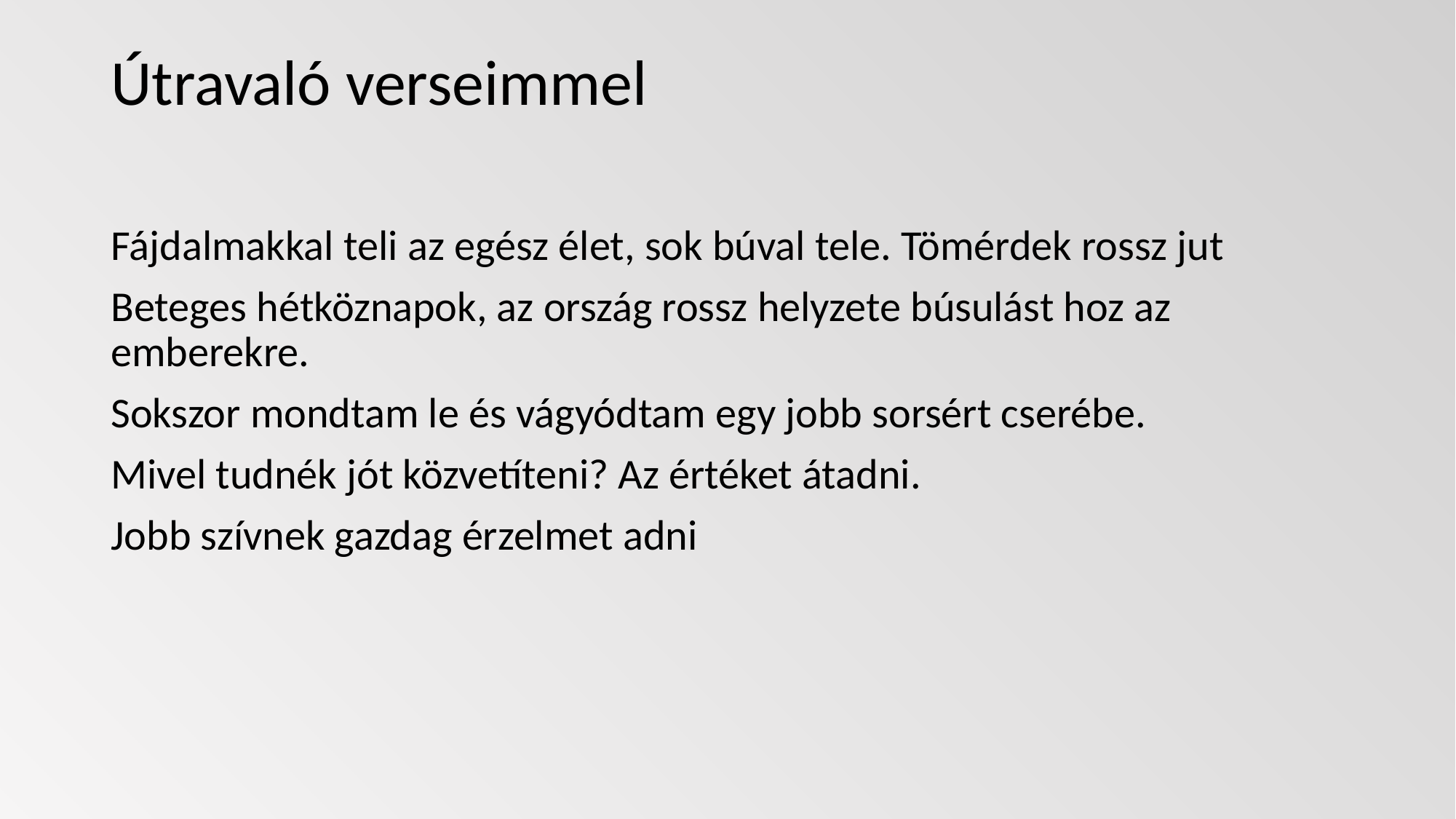

# Útravaló verseimmel
Fájdalmakkal teli az egész élet, sok búval tele. Tömérdek rossz jut
Beteges hétköznapok, az ország rossz helyzete búsulást hoz az emberekre.
Sokszor mondtam le és vágyódtam egy jobb sorsért cserébe.
Mivel tudnék jót közvetíteni? Az értéket átadni.
Jobb szívnek gazdag érzelmet adni